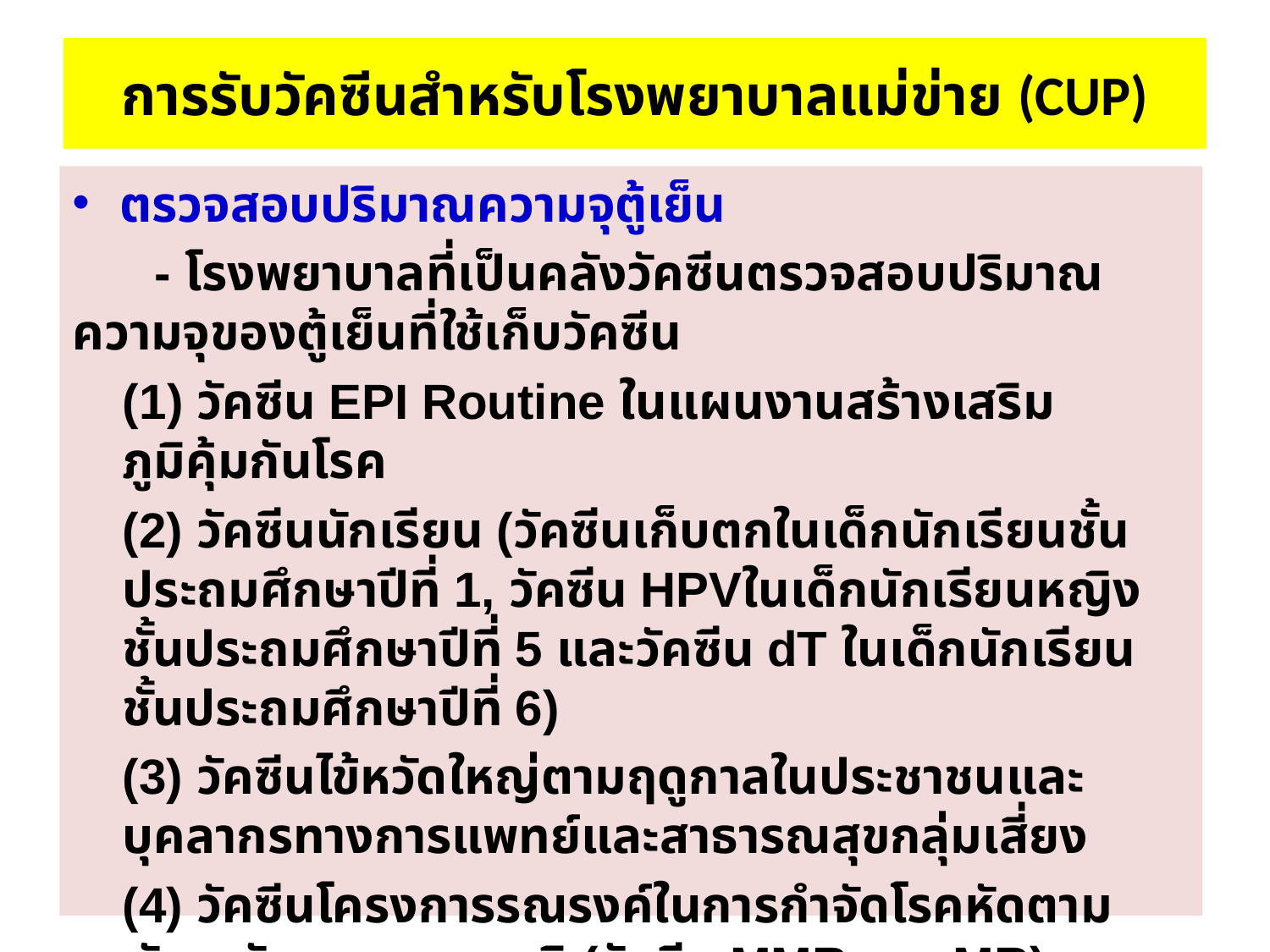

# การรับวัคซีนสำหรับโรงพยาบาลแม่ข่าย (CUP)
ตรวจสอบปริมาณความจุตู้เย็น
      - โรงพยาบาลที่เป็นคลังวัคซีนตรวจสอบปริมาณความจุของตู้เย็นที่ใช้เก็บวัคซีน
(1) วัคซีน EPI Routine ในแผนงานสร้างเสริมภูมิคุ้มกันโรค
(2) วัคซีนนักเรียน (วัคซีนเก็บตกในเด็กนักเรียนชั้นประถมศึกษาปีที่ 1, วัคซีน HPVในเด็กนักเรียนหญิงชั้นประถมศึกษาปีที่ 5 และวัคซีน dT ในเด็กนักเรียนชั้นประถมศึกษาปีที่ 6)
(3) วัคซีนไข้หวัดใหญ่ตามฤดูกาลในประชาชนและบุคลากรทางการแพทย์และสาธารณสุขกลุ่มเสี่ยง
(4) วัคซีนโครงการรณรงค์ในการกำจัดโรคหัดตามพันธะสัญญานานาชาติ (วัคซีน MMR และ MR)